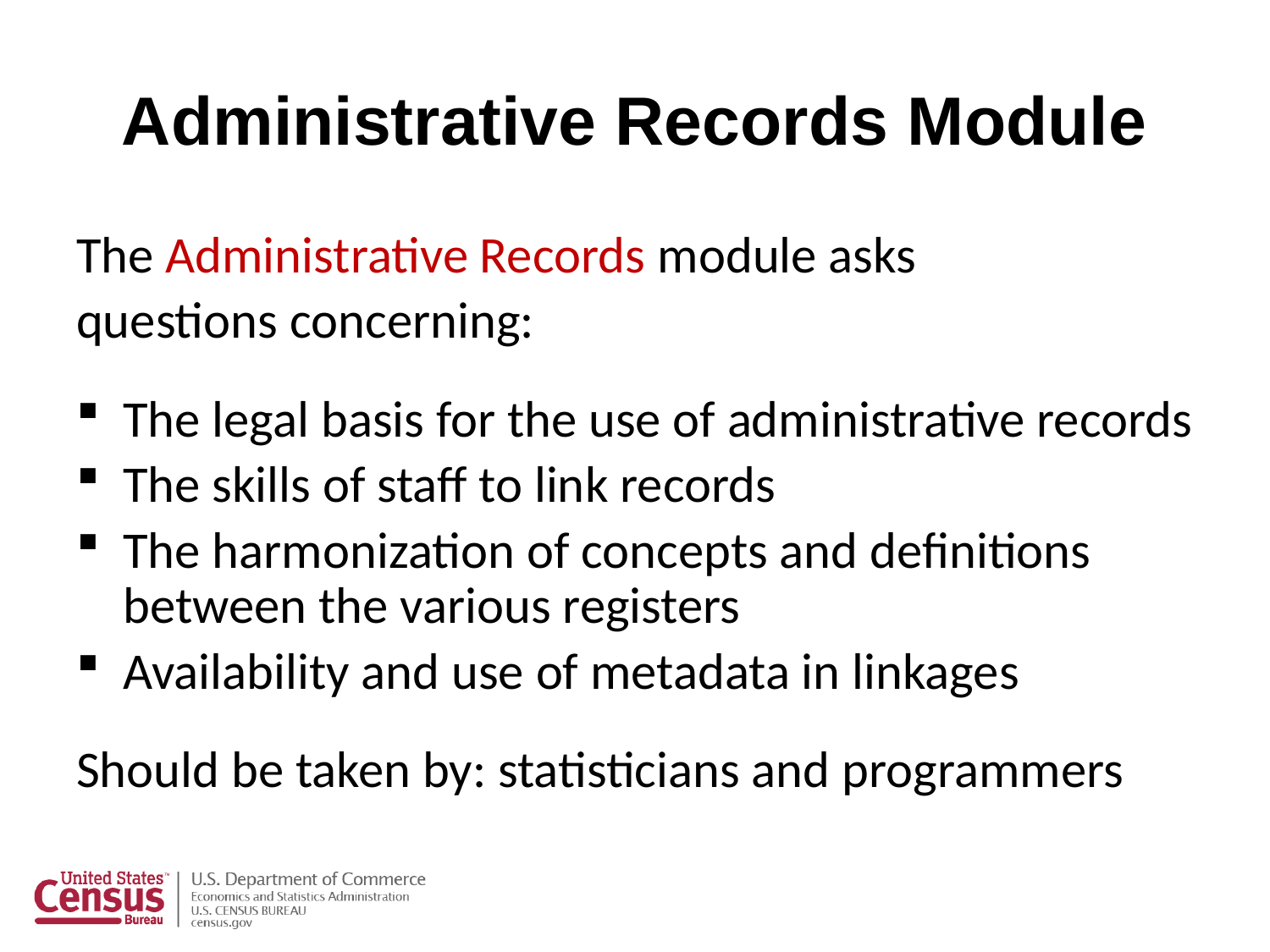

# Administrative Records Module
The Administrative Records module asks
questions concerning:

The legal basis for the use of administrative records
The skills of staff to link records
The harmonization of concepts and definitions between the various registers
Availability and use of metadata in linkages

Should be taken by: statisticians and programmers